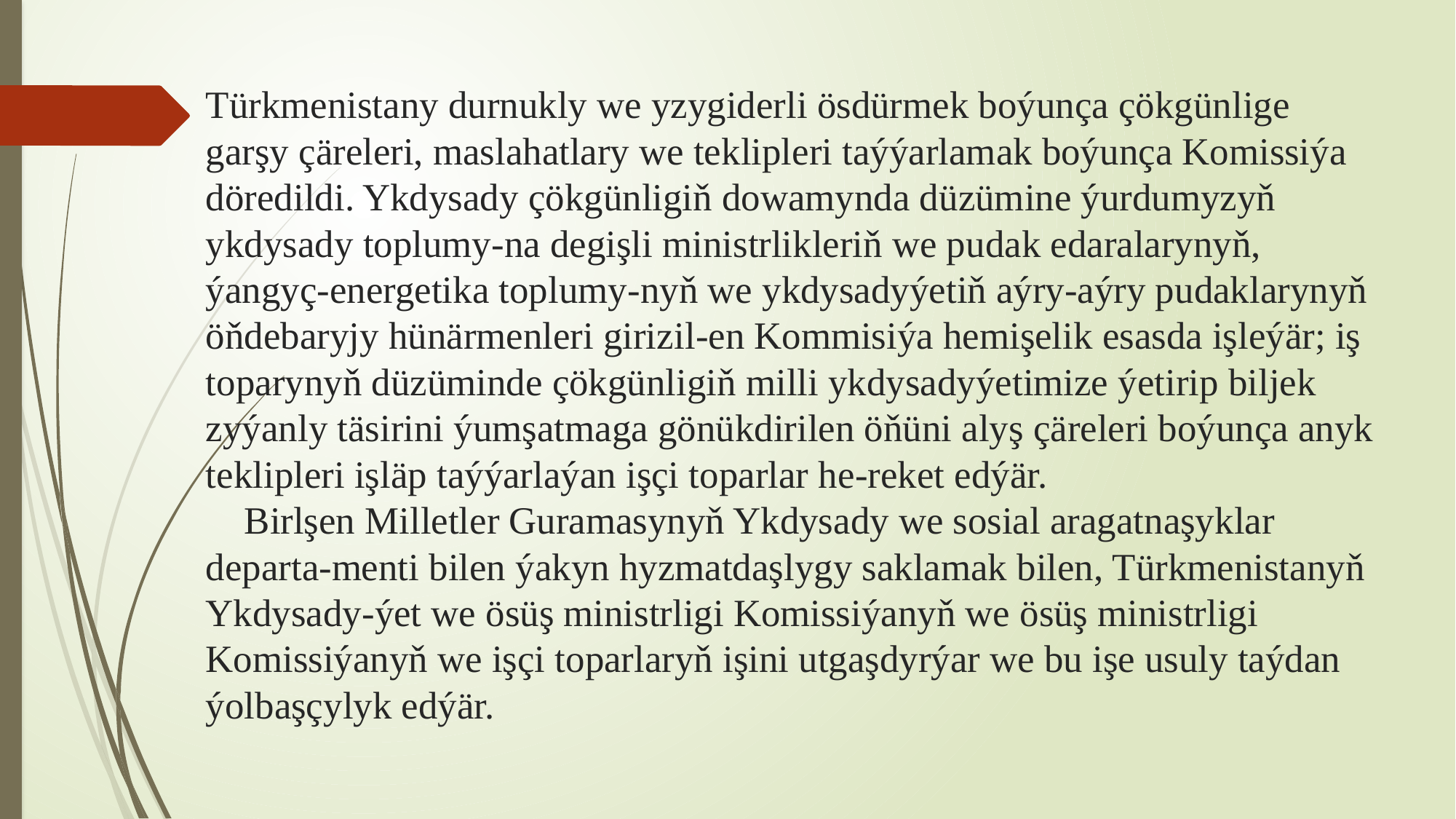

# Türkmenistany durnukly we yzygiderli ösdürmek boýunça çökgünlige garşy çäreleri, maslahatlary we teklipleri taýýarlamak boýunça Komissiýa döredildi. Ykdysady çökgünligiň dowamynda düzümine ýurdumyzyň ykdysady toplumy-na degişli ministrlikleriň we pudak edaralarynyň, ýangyç-energetika toplumy-nyň we ykdysadyýetiň aýry-aýry pudaklarynyň öňdebaryjy hünärmenleri girizil-en Kommisiýa hemişelik esasda işleýär; iş toparynyň düzüminde çökgünligiň milli ykdysadyýetimize ýetirip biljek zyýanly täsirini ýumşatmaga gönükdirilen öňüni alyş çäreleri boýunça anyk teklipleri işläp taýýarlaýan işçi toparlar he-reket edýär. Birlşen Milletler Guramasynyň Ykdysady we sosial aragatnaşyklar departa-menti bilen ýakyn hyzmatdaşlygy saklamak bilen, Türkmenistanyň Ykdysady-ýet we ösüş ministrligi Komissiýanyň we ösüş ministrligi Komissiýanyň we işçi toparlaryň işini utgaşdyrýar we bu işe usuly taýdan ýolbaşçylyk edýär.